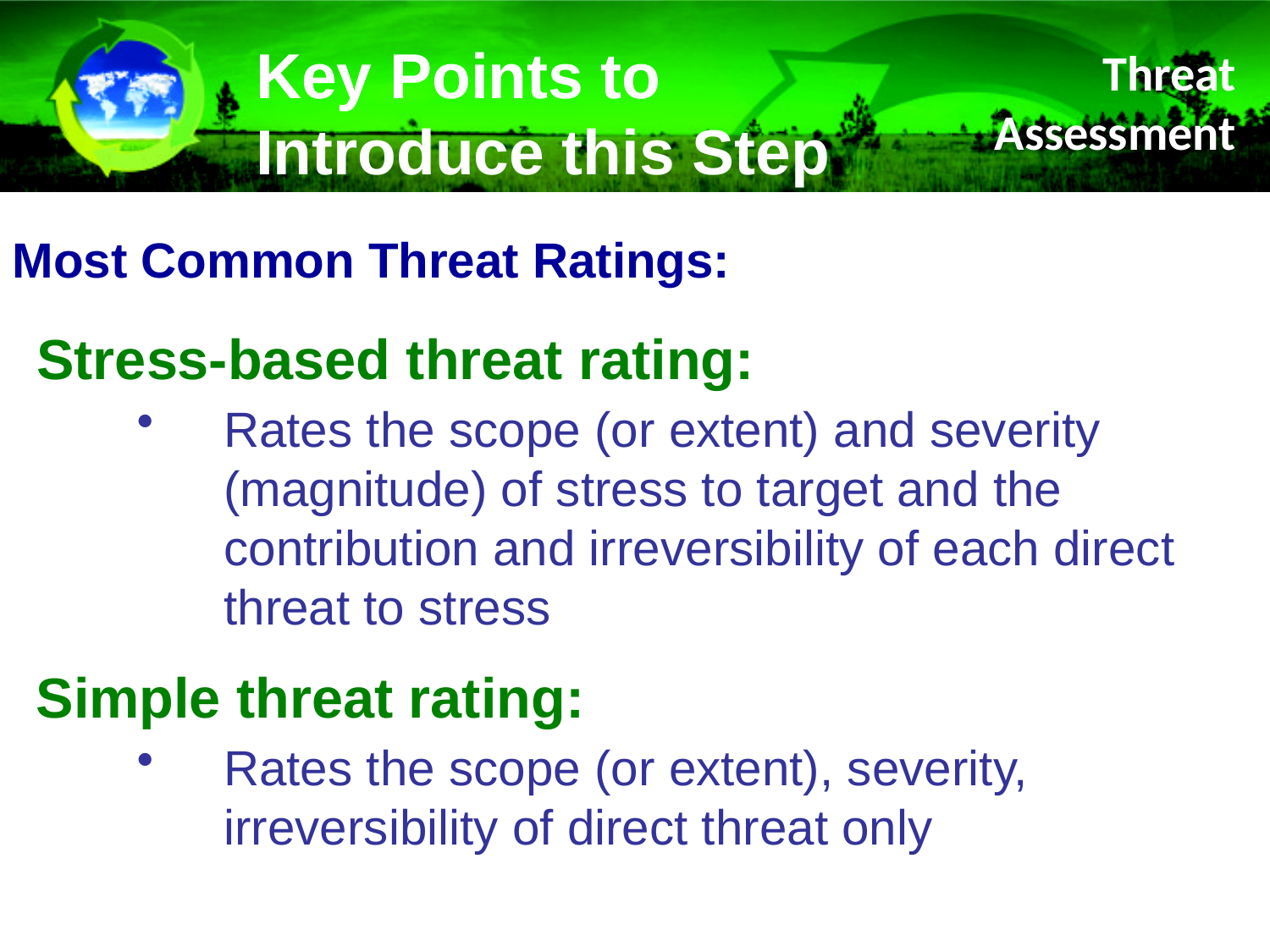

Key Points to Introduce this Step
# Threat Assessment
Most Common Threat Ratings:
Stress-based threat rating:
Rates the scope (or extent) and severity (magnitude) of stress to target and the contribution and irreversibility of each direct threat to stress
Simple threat rating:
Rates the scope (or extent), severity, irreversibility of direct threat only